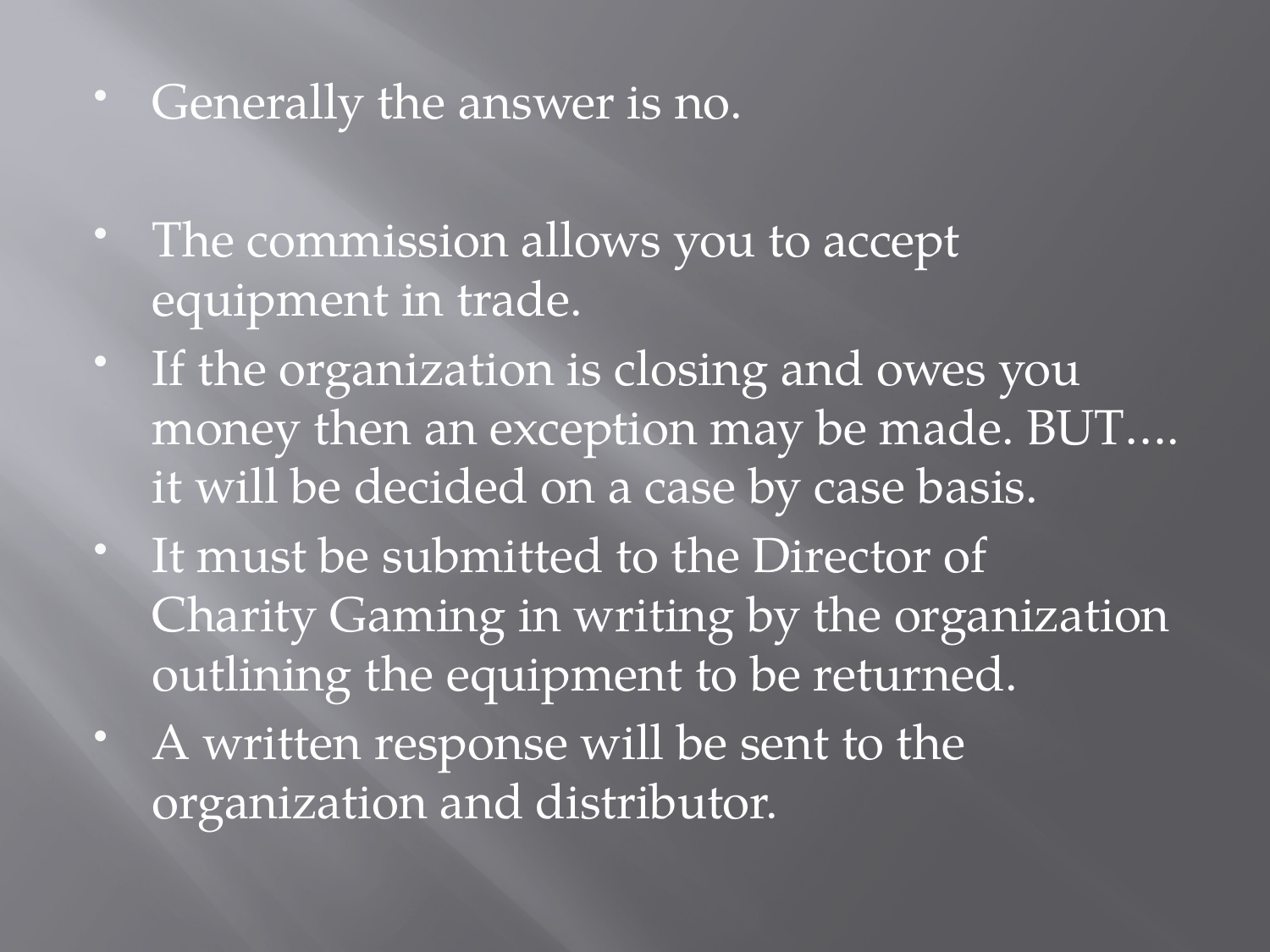

#
Generally the answer is no.

The commission allows you to accept equipment in trade.
If the organization is closing and owes you money then an exception may be made. BUT…. it will be decided on a case by case basis.
It must be submitted to the Director of
Charity Gaming in writing by the organization outlining the equipment to be returned.
A written response will be sent to the organization and distributor.